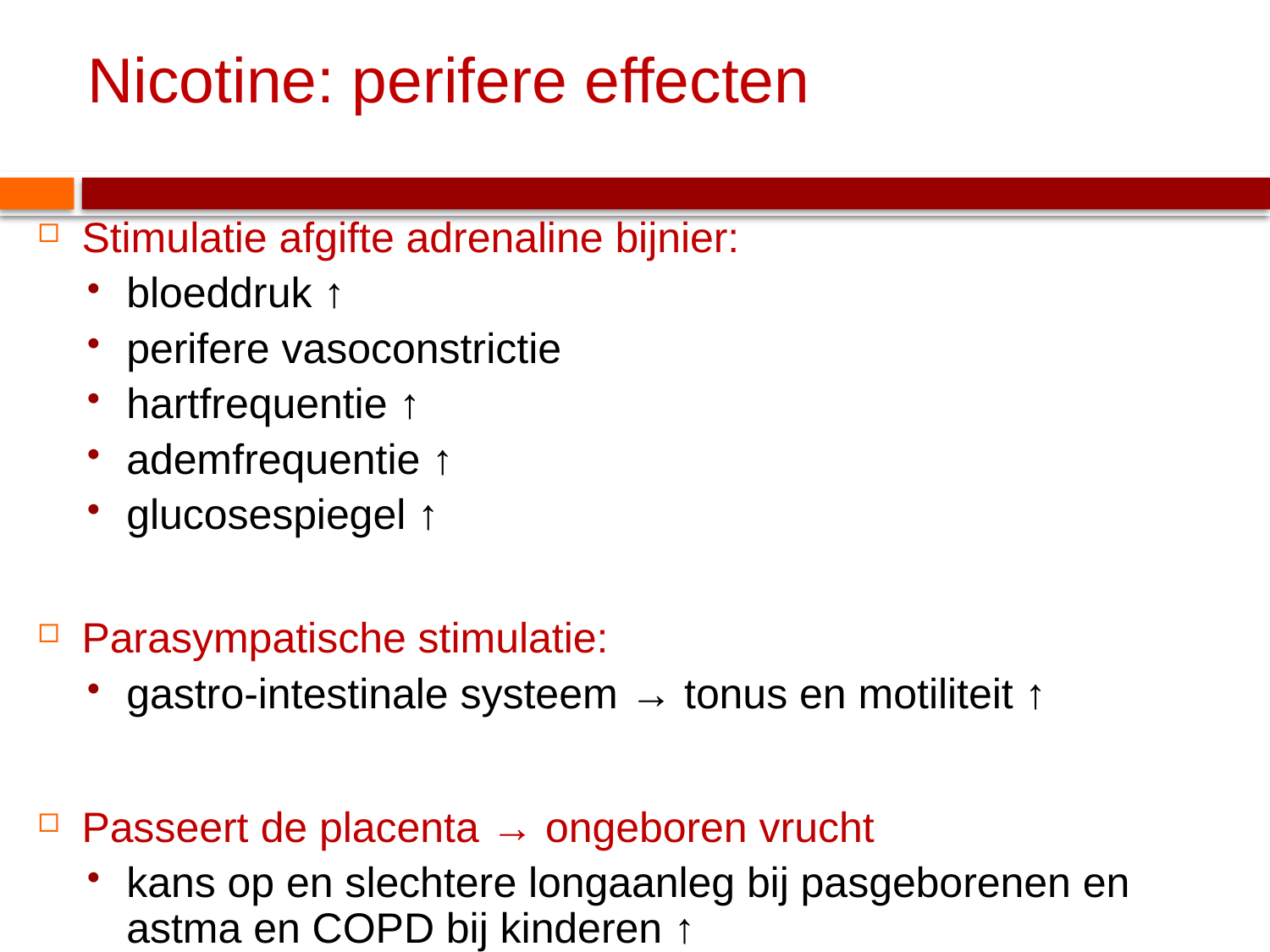

# Nicotine: perifere effecten
Stimulatie afgifte adrenaline bijnier:
bloeddruk ↑
perifere vasoconstrictie
hartfrequentie ↑
ademfrequentie ↑
glucosespiegel ↑

Parasympatische stimulatie:
gastro-intestinale systeem → tonus en motiliteit ↑

Passeert de placenta → ongeboren vrucht
kans op en slechtere longaanleg bij pasgeborenen en astma en COPD bij kinderen ↑